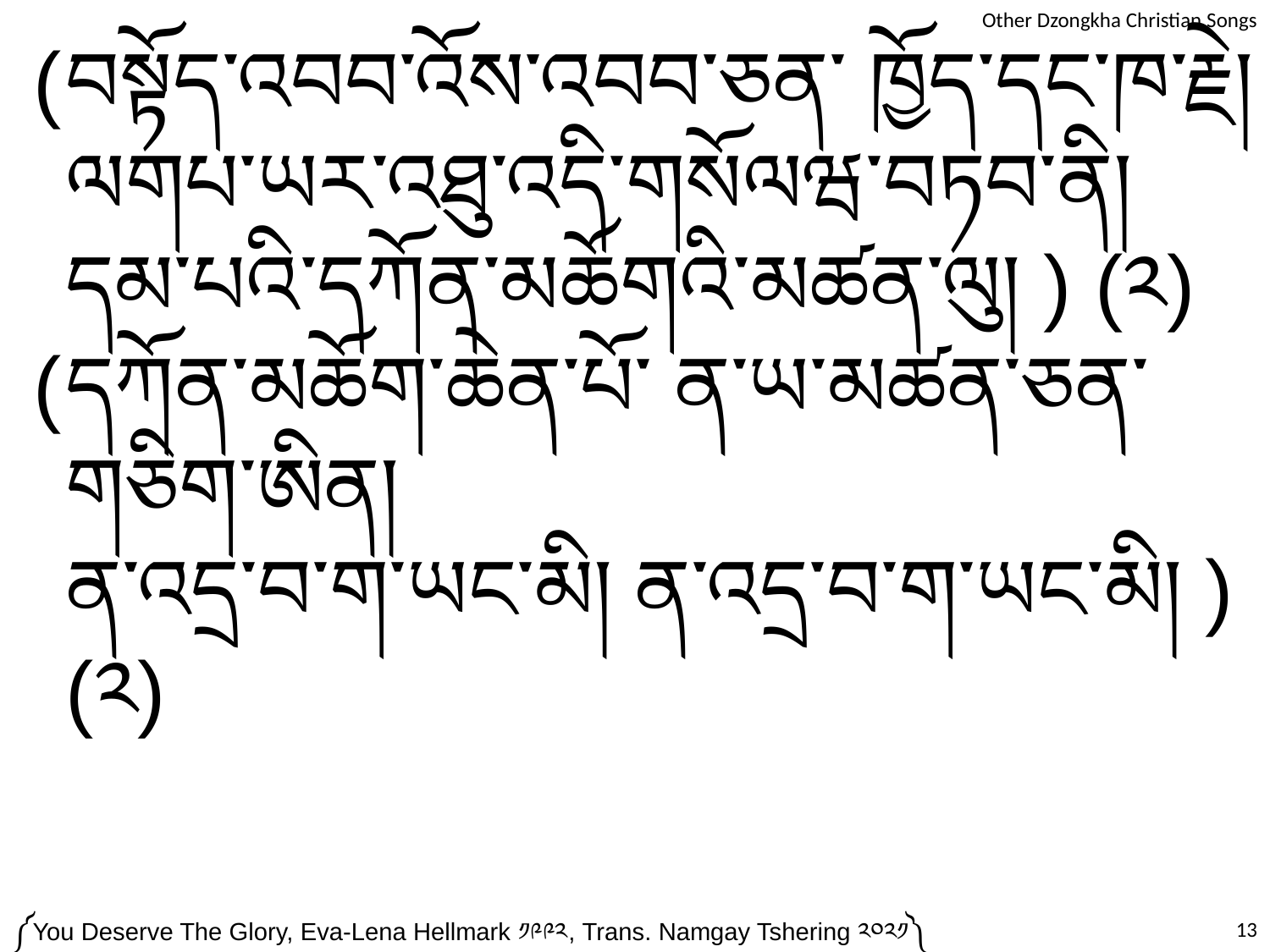

(	བསྟོད་འབབ་འོས་འབབ་ཅན་ ཁྱོད་དང་ཁ་རྗེ།
	ལགཔ་ཡར་འཐུ་འདི་གསོལཝ་བཏབ་ནི།
	དམ་པའི་དཀོན་མཆོགའི་མཚན་ལུ། ) (༢)
(	དཀོན་མཆོག་ཆེན་པོ་ ན་ཡ་མཚན་ཅན་གཅིག་ཨིན།
	ན་འདྲ་བ་ག་ཡང་མི། ན་འདྲ་བ་ག་ཡང་མི། ) (༢)
༼You Deserve The Glory, Eva-Lena Hellmark ༡༩༩༢, Trans. Namgay Tshering ༢༠༢༡༽
13